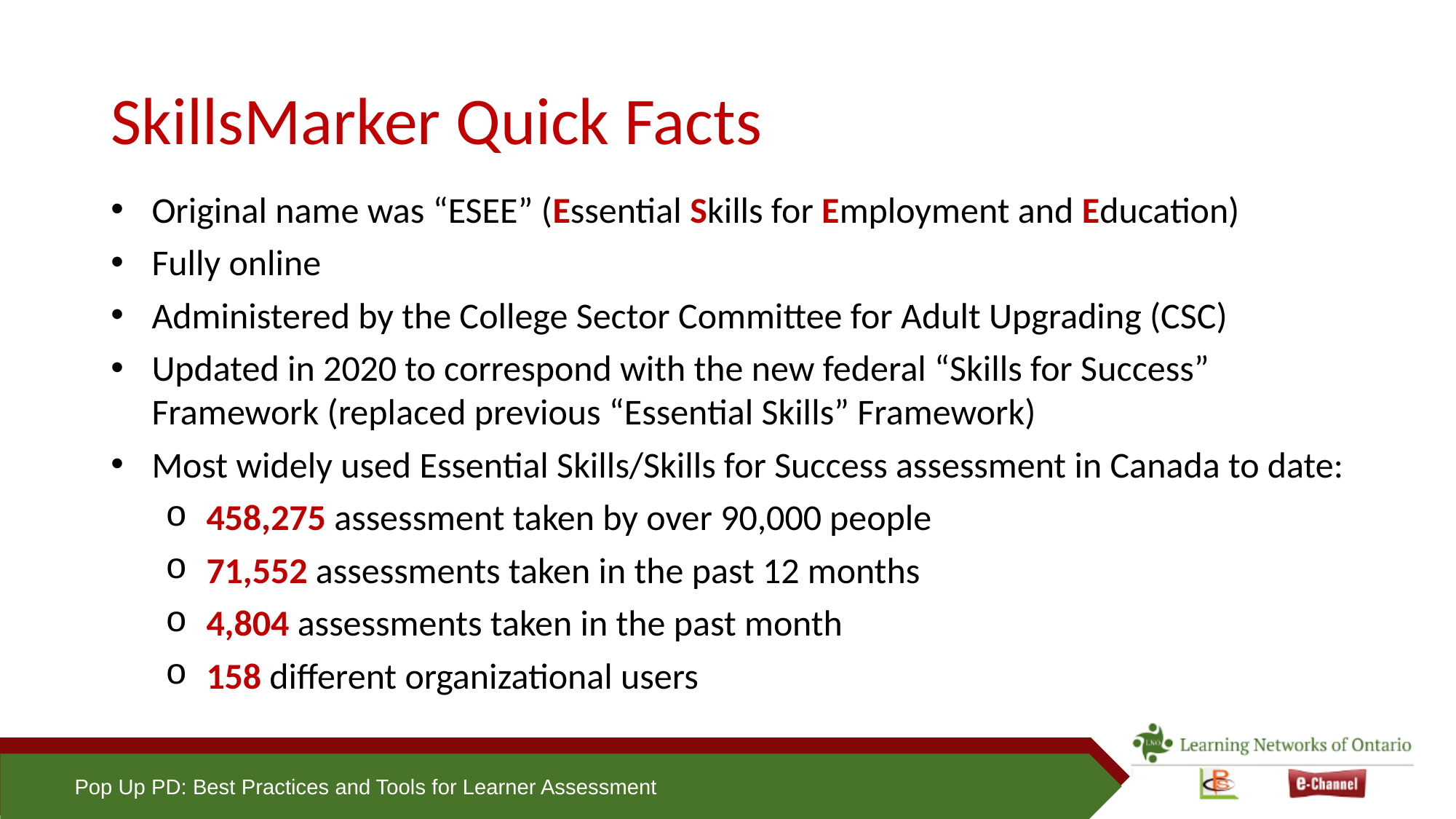

# SkillsMarker Quick Facts
Original name was “ESEE” (Essential Skills for Employment and Education)
Fully online
Administered by the College Sector Committee for Adult Upgrading (CSC)
Updated in 2020 to correspond with the new federal “Skills for Success” Framework (replaced previous “Essential Skills” Framework)
Most widely used Essential Skills/Skills for Success assessment in Canada to date:
458,275 assessment taken by over 90,000 people
71,552 assessments taken in the past 12 months
4,804 assessments taken in the past month
158 different organizational users